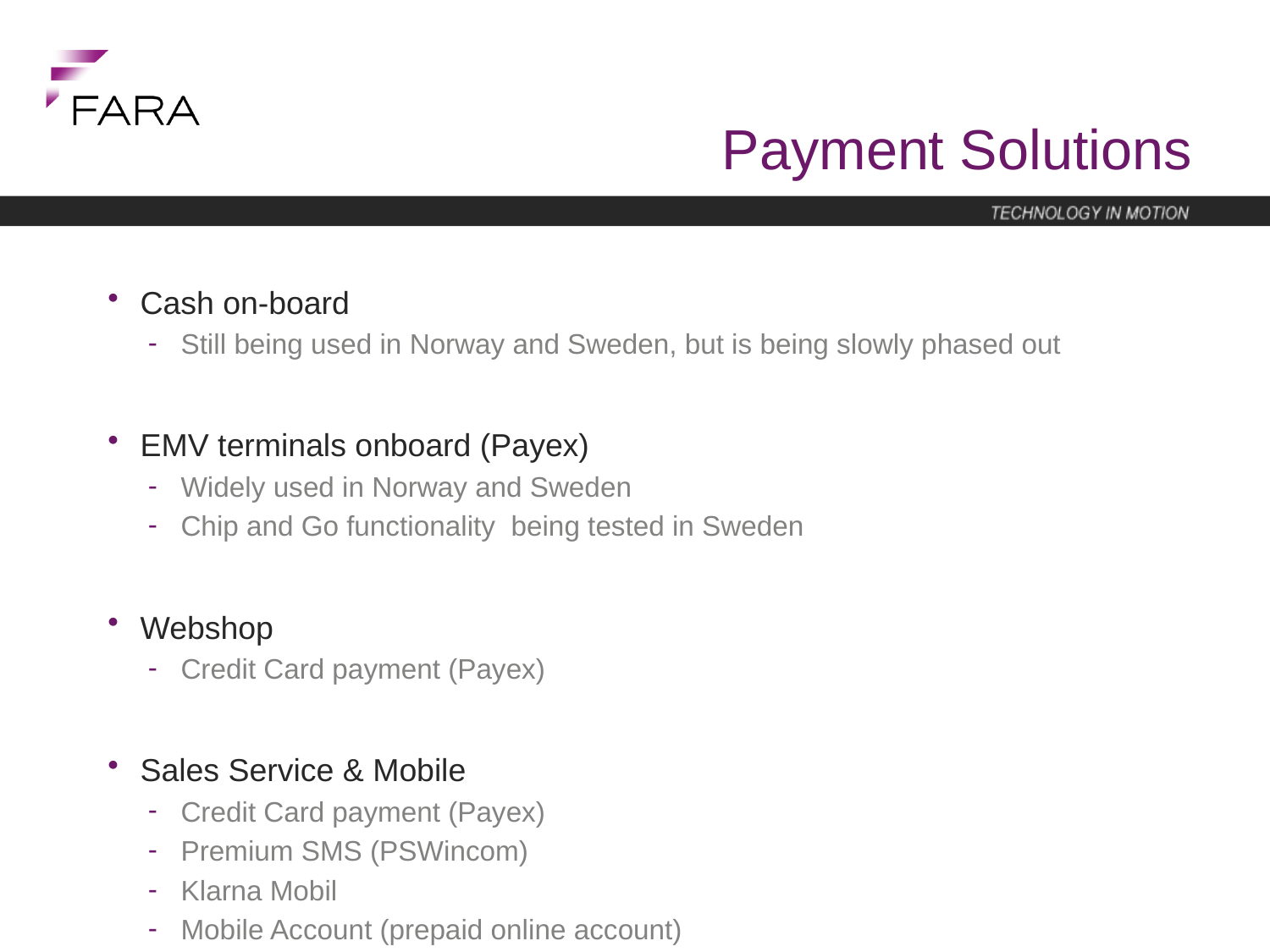

# Payment Solutions
Cash on-board
Still being used in Norway and Sweden, but is being slowly phased out

EMV terminals onboard (Payex)
Widely used in Norway and Sweden
Chip and Go functionality  being tested in Sweden

Webshop
Credit Card payment (Payex)

Sales Service & Mobile
Credit Card payment (Payex)
Premium SMS (PSWincom)
Klarna Mobil
Mobile Account (prepaid online account)